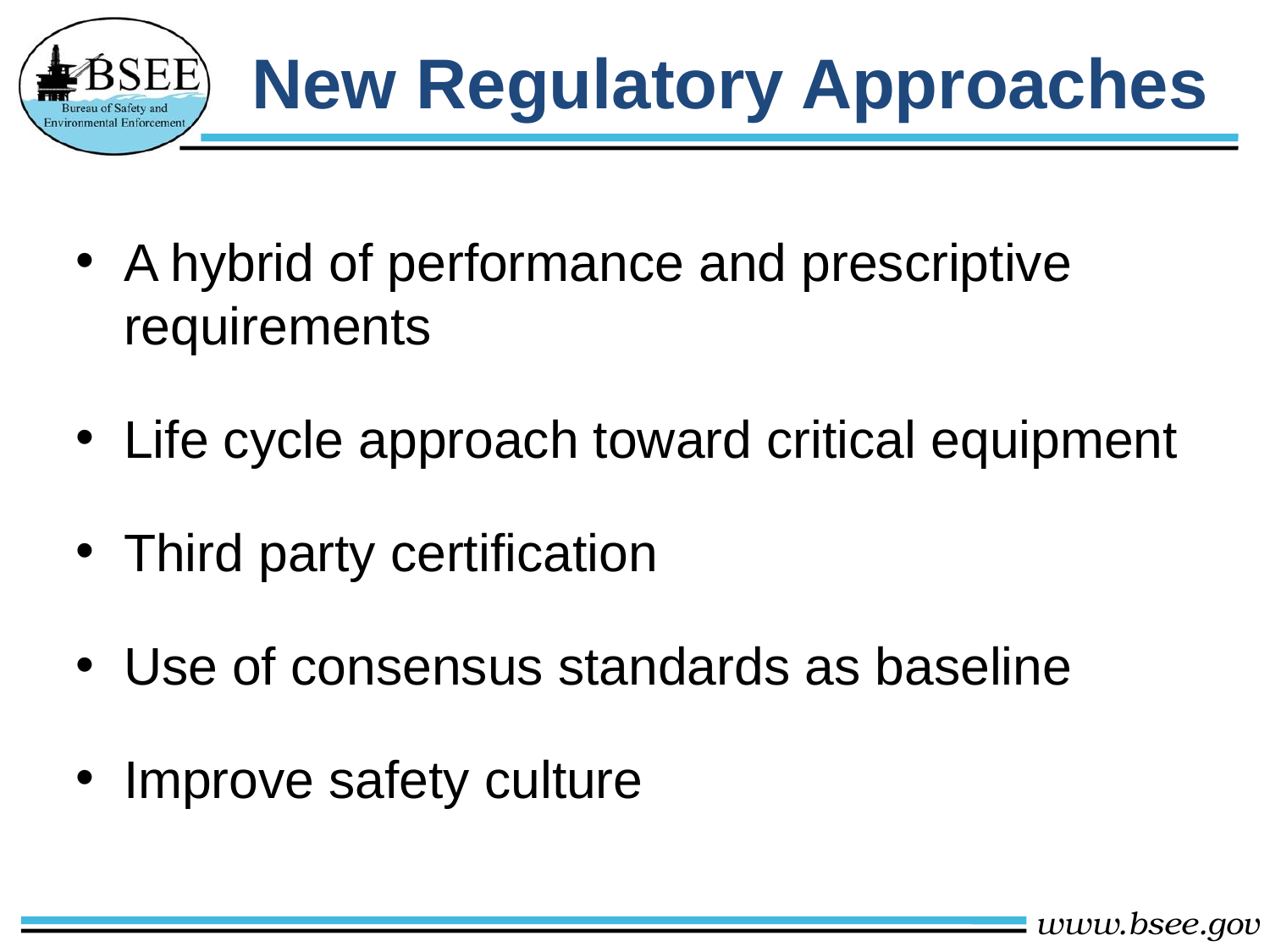

New Regulatory Approaches
A hybrid of performance and prescriptive requirements

Life cycle approach toward critical equipment

Third party certification

Use of consensus standards as baseline

Improve safety culture